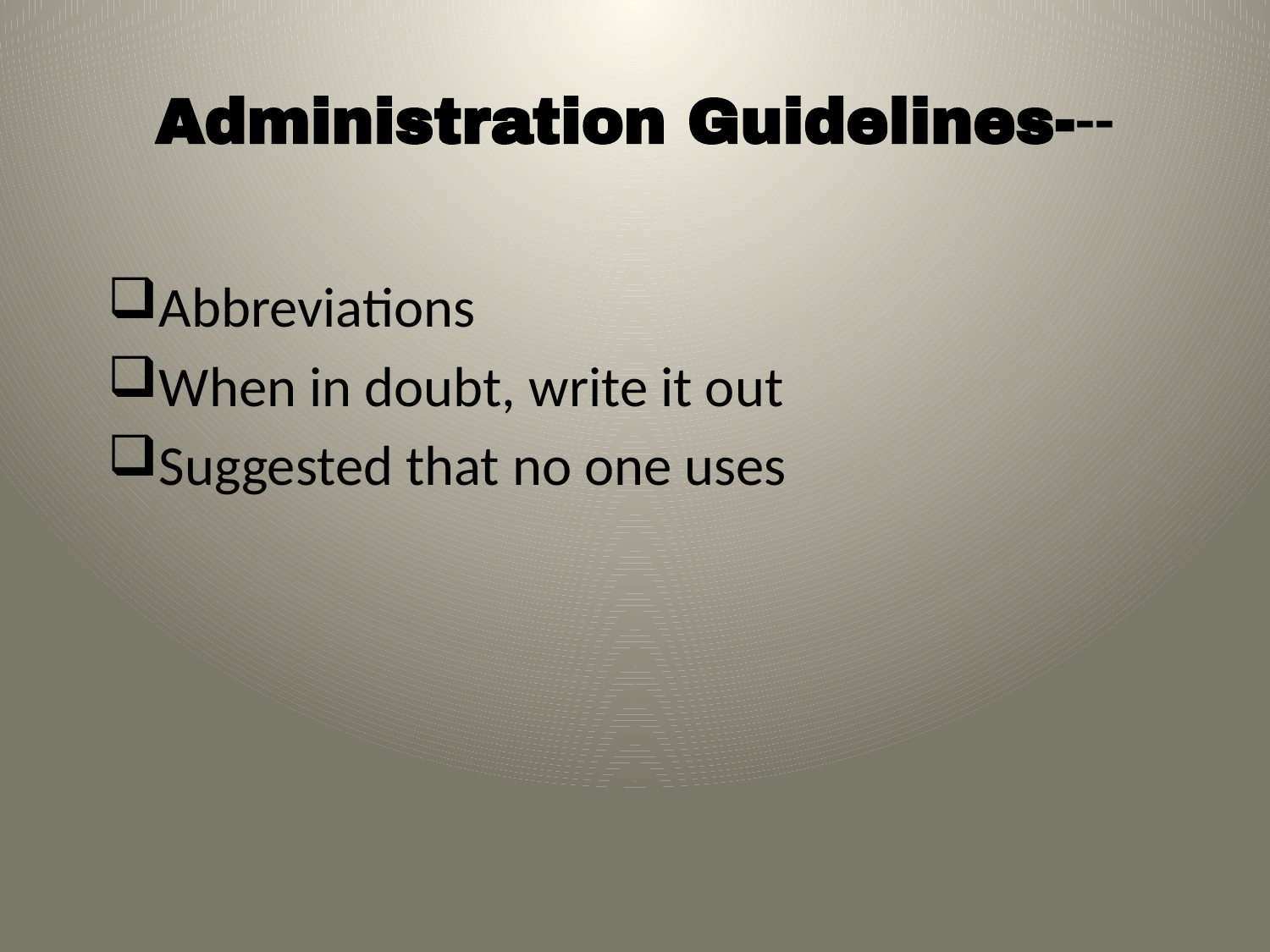

# Administration Guidelines---

Abbreviations
When in doubt, write it out
Suggested that no one uses